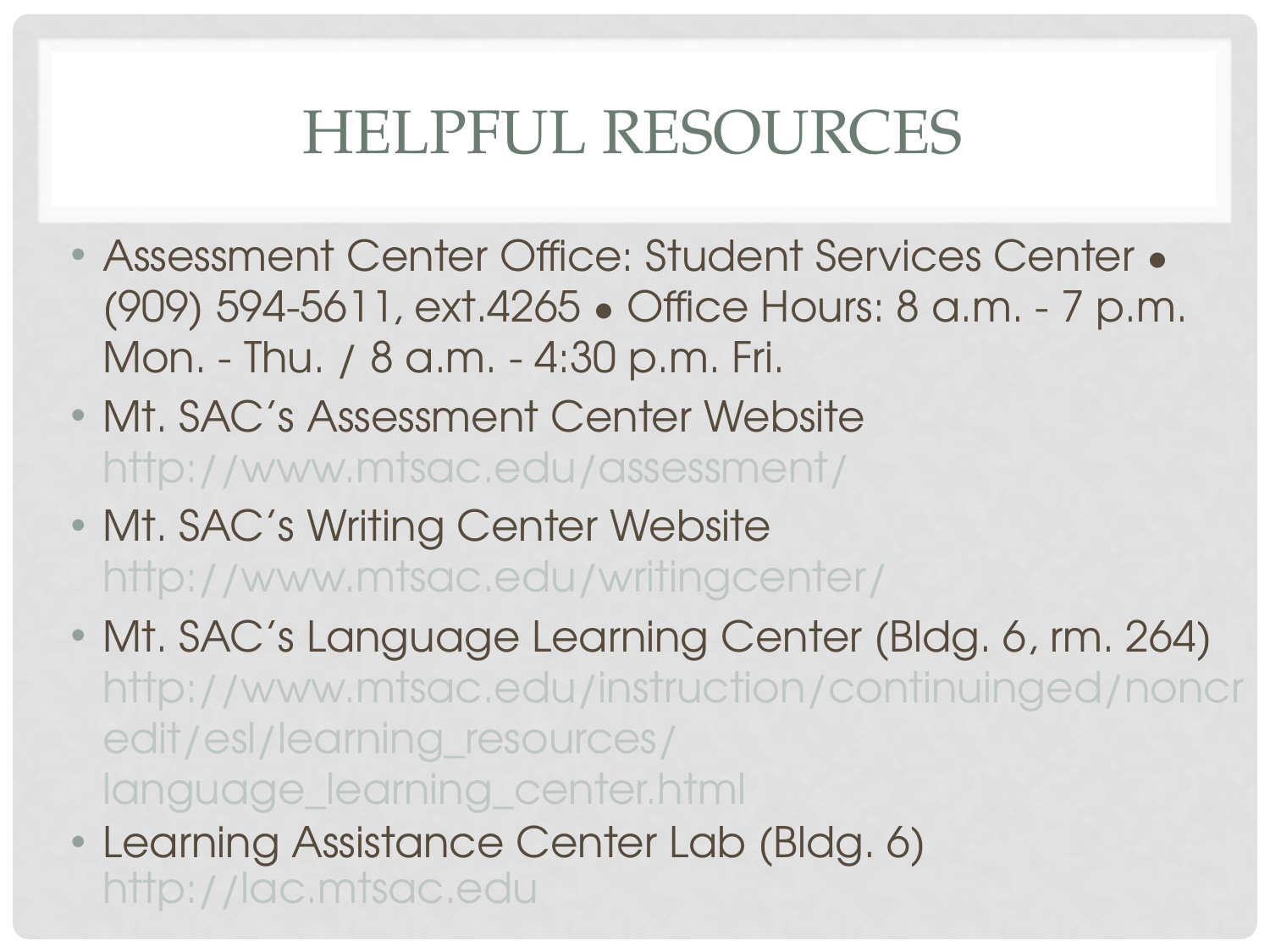

# Helpful Resources
Assessment Center Office: Student Services Center • (909) 594-5611, ext.4265 • Office Hours: 8 a.m. - 7 p.m. Mon. - Thu. / 8 a.m. - 4:30 p.m. Fri.
Mt. SAC’s Assessment Center Website http://www.mtsac.edu/assessment/
Mt. SAC’s Writing Center Website http://www.mtsac.edu/writingcenter/
Mt. SAC’s Language Learning Center (Bldg. 6, rm. 264) http://www.mtsac.edu/instruction/continuinged/noncredit/esl/learning_resources/language_learning_center.html
Learning Assistance Center Lab (Bldg. 6) http://lac.mtsac.edu